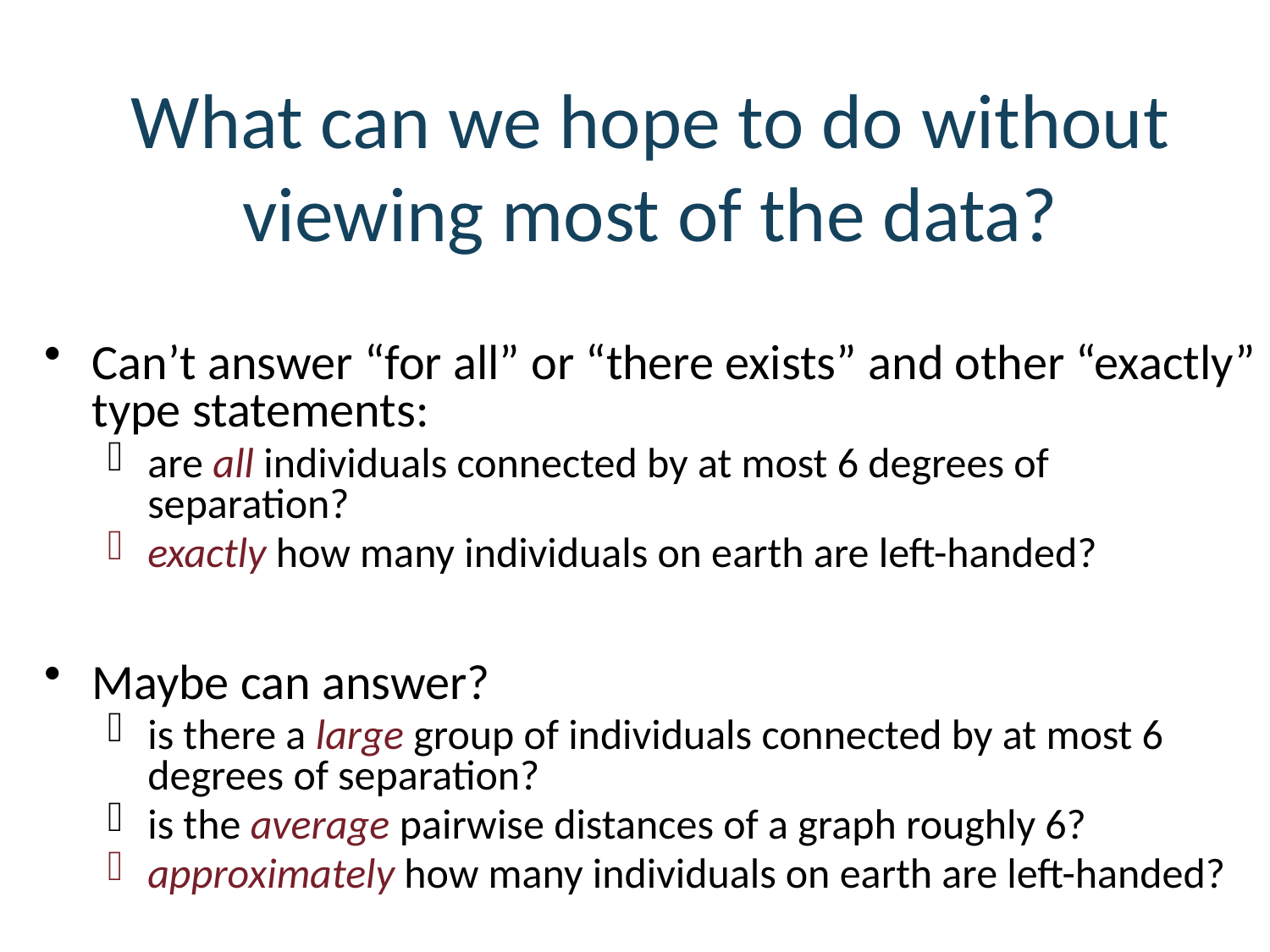

# What can we hope to do without viewing most of the data?

Can’t answer “for all” or “there exists” and other “exactly” type statements:
are all individuals connected by at most 6 degrees of separation?
exactly how many individuals on earth are left-handed?

Maybe can answer?
is there a large group of individuals connected by at most 6 degrees of separation?
is the average pairwise distances of a graph roughly 6?
approximately how many individuals on earth are left-handed?